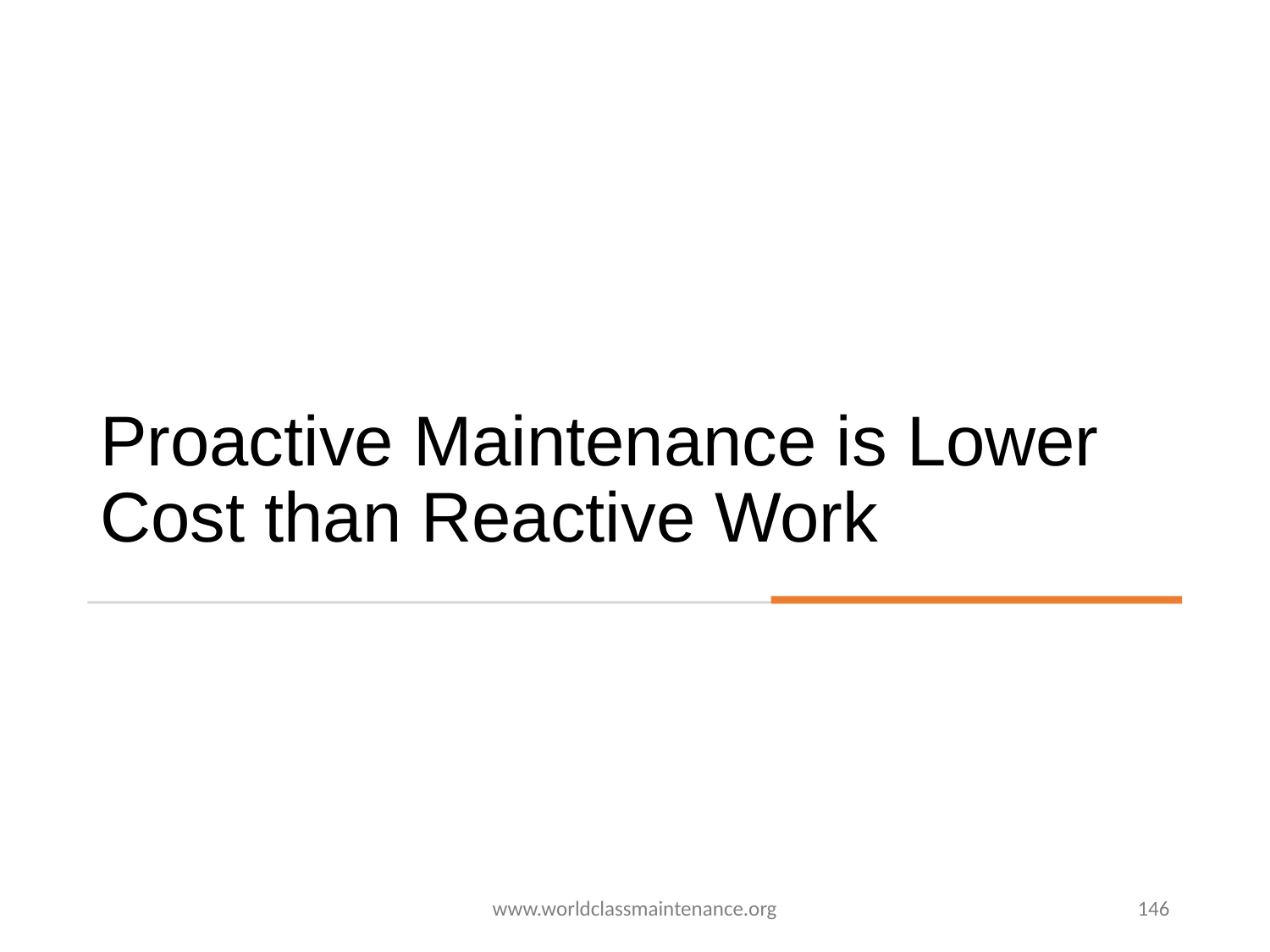

# Proactive Maintenance is Lower Cost than Reactive Work

www.worldclassmaintenance.org
146